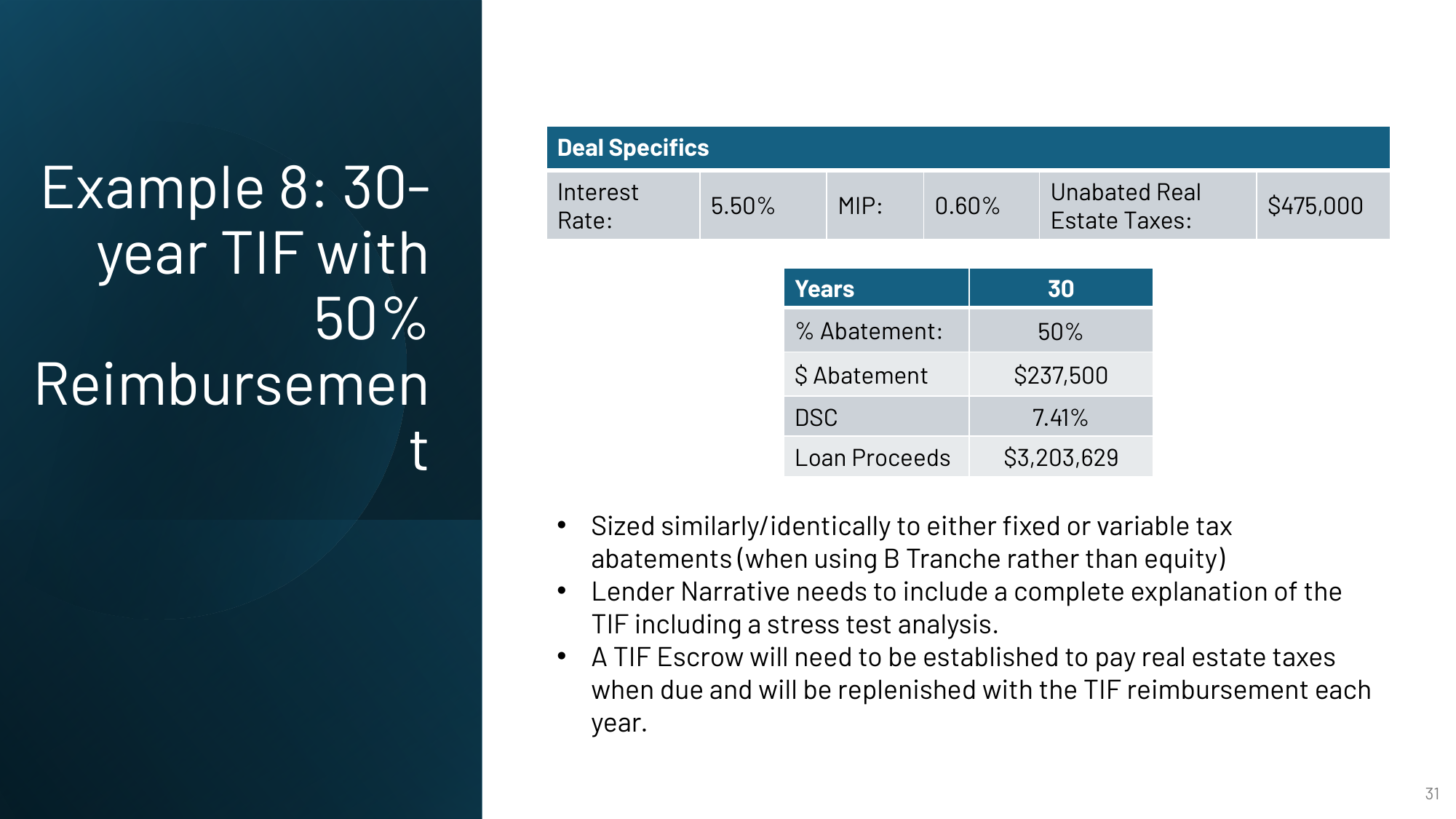

# Example 8: 30-year TIF with 50% Reimbursement

| Deal Specifics |  |  |  |  |  |
| --- | --- | --- | --- | --- | --- |
| Interest Rate: | 5.50% | MIP: | 0.60% | Unabated Real Estate Taxes: | $475,000 |

| Years | 30 |
| --- | --- |
| % Abatement: | 50% |
| $ Abatement | $237,500 |
| DSC | 7.41% |
| Loan Proceeds | $3,203,629 |

Sized similarly/identically to either fixed or variable tax abatements (when using B Tranche rather than equity)
Lender Narrative needs to include a complete explanation of the TIF including a stress test analysis.
A TIF Escrow will need to be established to pay real estate taxes when due and will be replenished with the TIF reimbursement each year.

31